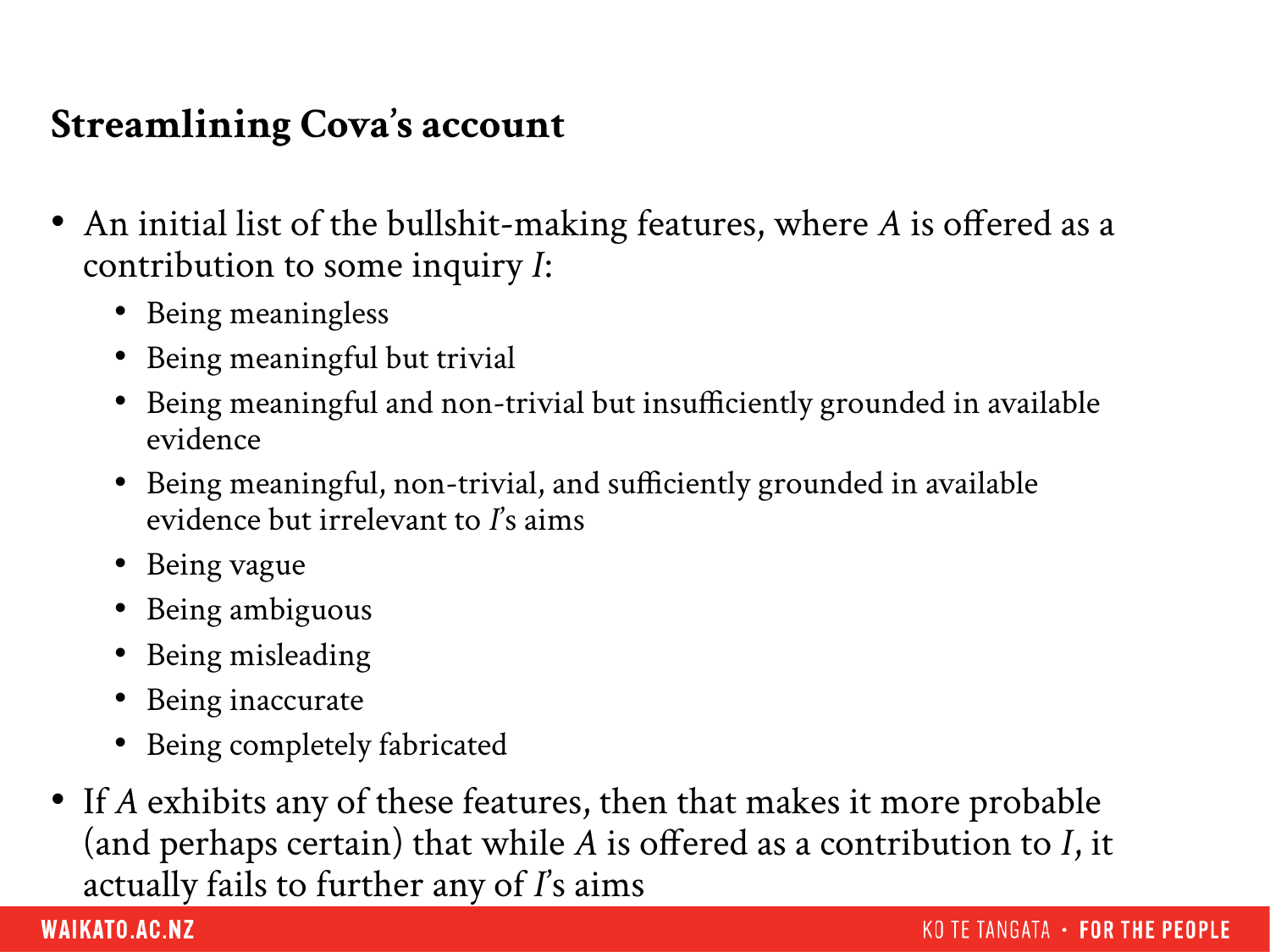

# Streamlining Cova’s account
An initial list of the bullshit-making features, where A is offered as a contribution to some inquiry I:
Being meaningless
Being meaningful but trivial
Being meaningful and non-trivial but insufficiently grounded in available evidence
Being meaningful, non-trivial, and sufficiently grounded in available evidence but irrelevant to I’s aims
Being vague
Being ambiguous
Being misleading
Being inaccurate
Being completely fabricated
If A exhibits any of these features, then that makes it more probable (and perhaps certain) that while A is offered as a contribution to I, it actually fails to further any of I’s aims